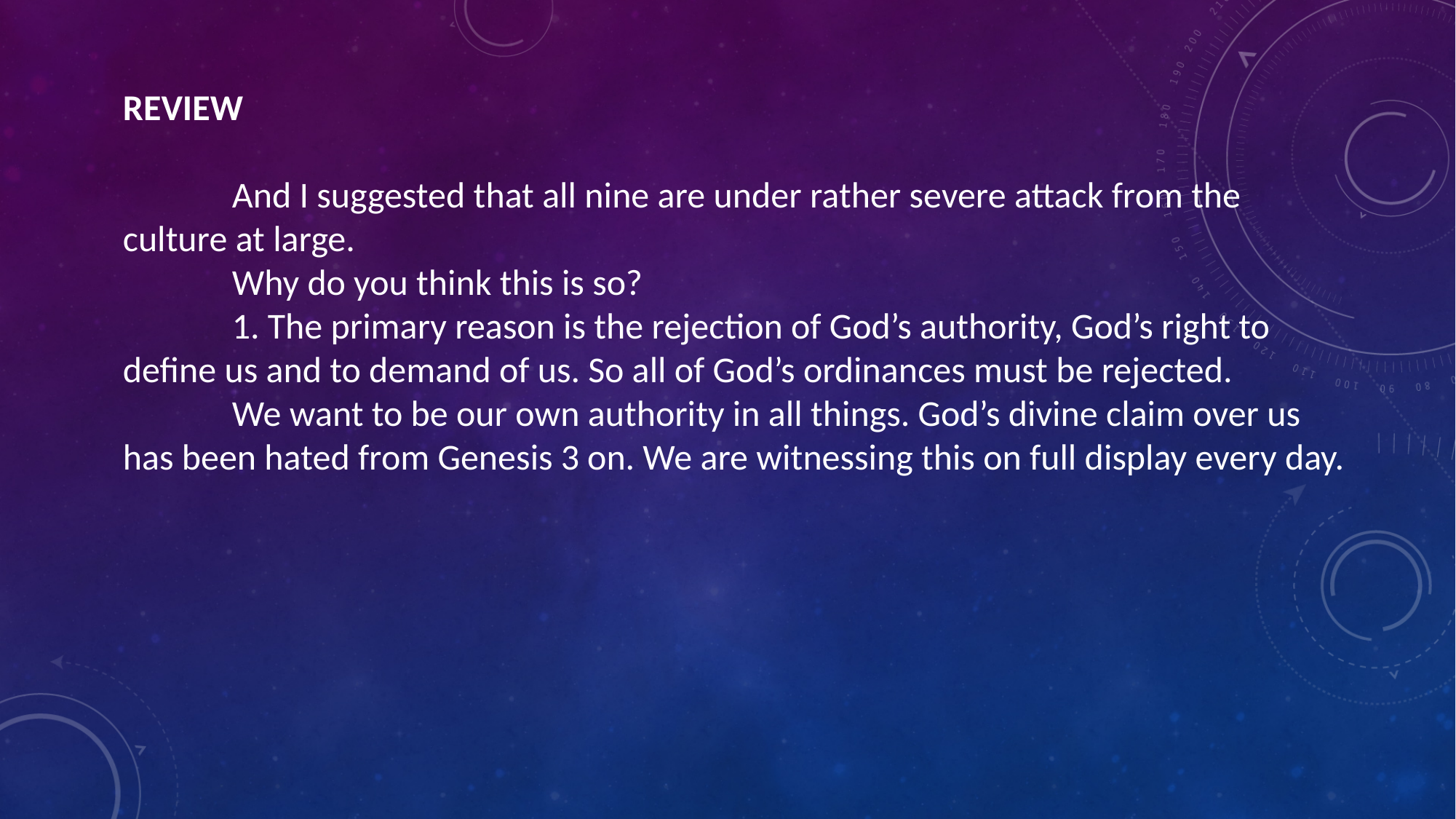

REVIEW

	And I suggested that all nine are under rather severe attack from the culture at large.
	Why do you think this is so?
	1. The primary reason is the rejection of God’s authority, God’s right to define us and to demand of us. So all of God’s ordinances must be rejected.
	We want to be our own authority in all things. God’s divine claim over us has been hated from Genesis 3 on. We are witnessing this on full display every day.